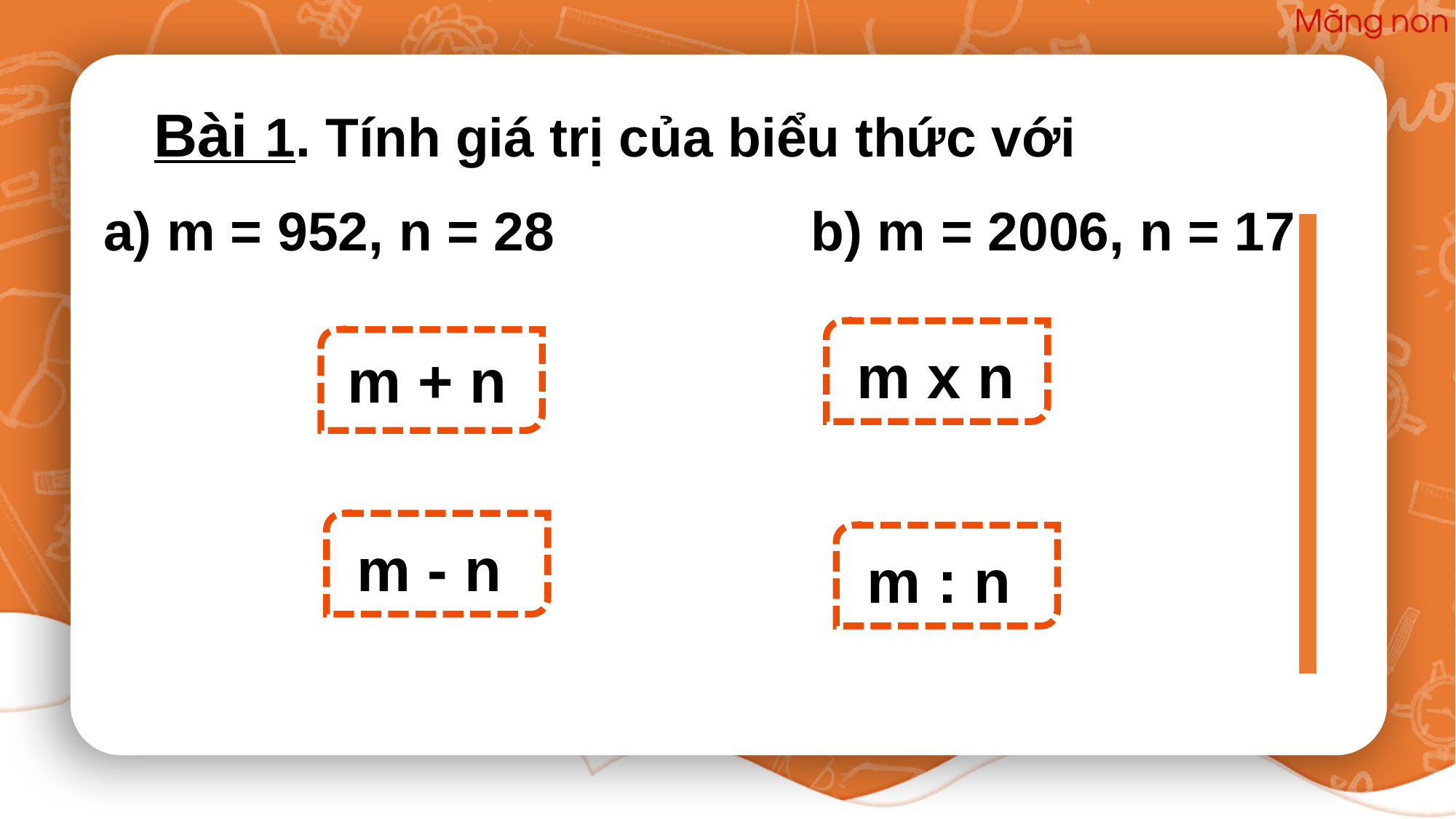

Bài 1. Tính giá trị của biểu thức với
a) m = 952, n = 28                 b) m = 2006, n = 17

m x n

m + n

m - n

m : n